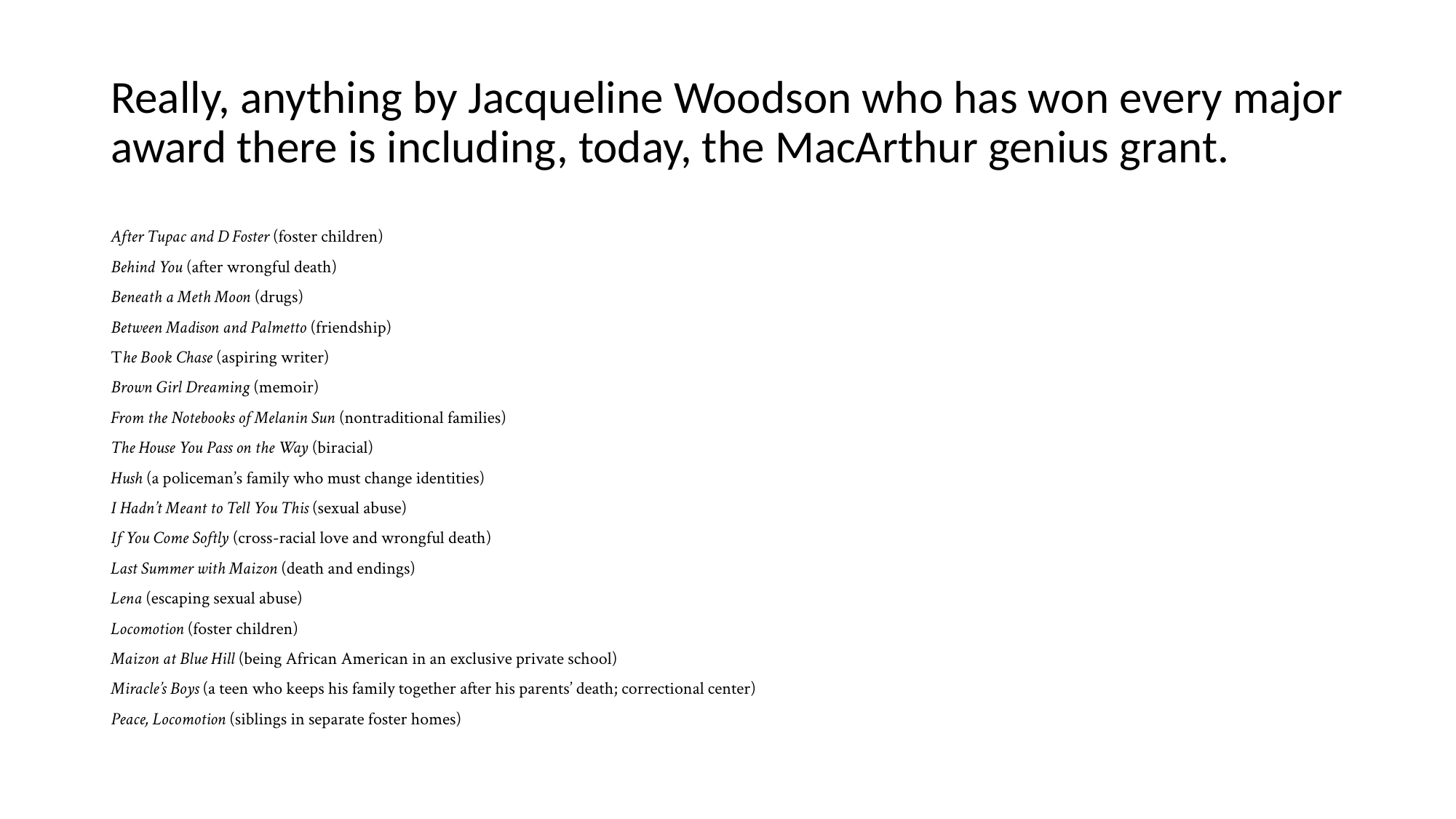

# Really, anything by Jacqueline Woodson who has won every major award there is including, today, the MacArthur genius grant.
After Tupac and D Foster (foster children)
Behind You (after wrongful death)
Beneath a Meth Moon (drugs)
Between Madison and Palmetto (friendship)
The Book Chase (aspiring writer)
Brown Girl Dreaming (memoir)
From the Notebooks of Melanin Sun (nontraditional families)
The House You Pass on the Way (biracial)
Hush (a policeman’s family who must change identities)
I Hadn’t Meant to Tell You This (sexual abuse)
If You Come Softly (cross-racial love and wrongful death)
Last Summer with Maizon (death and endings)
Lena (escaping sexual abuse)
Locomotion (foster children)
Maizon at Blue Hill (being African American in an exclusive private school)
Miracle’s Boys (a teen who keeps his family together after his parents’ death; correctional center)
Peace, Locomotion (siblings in separate foster homes)